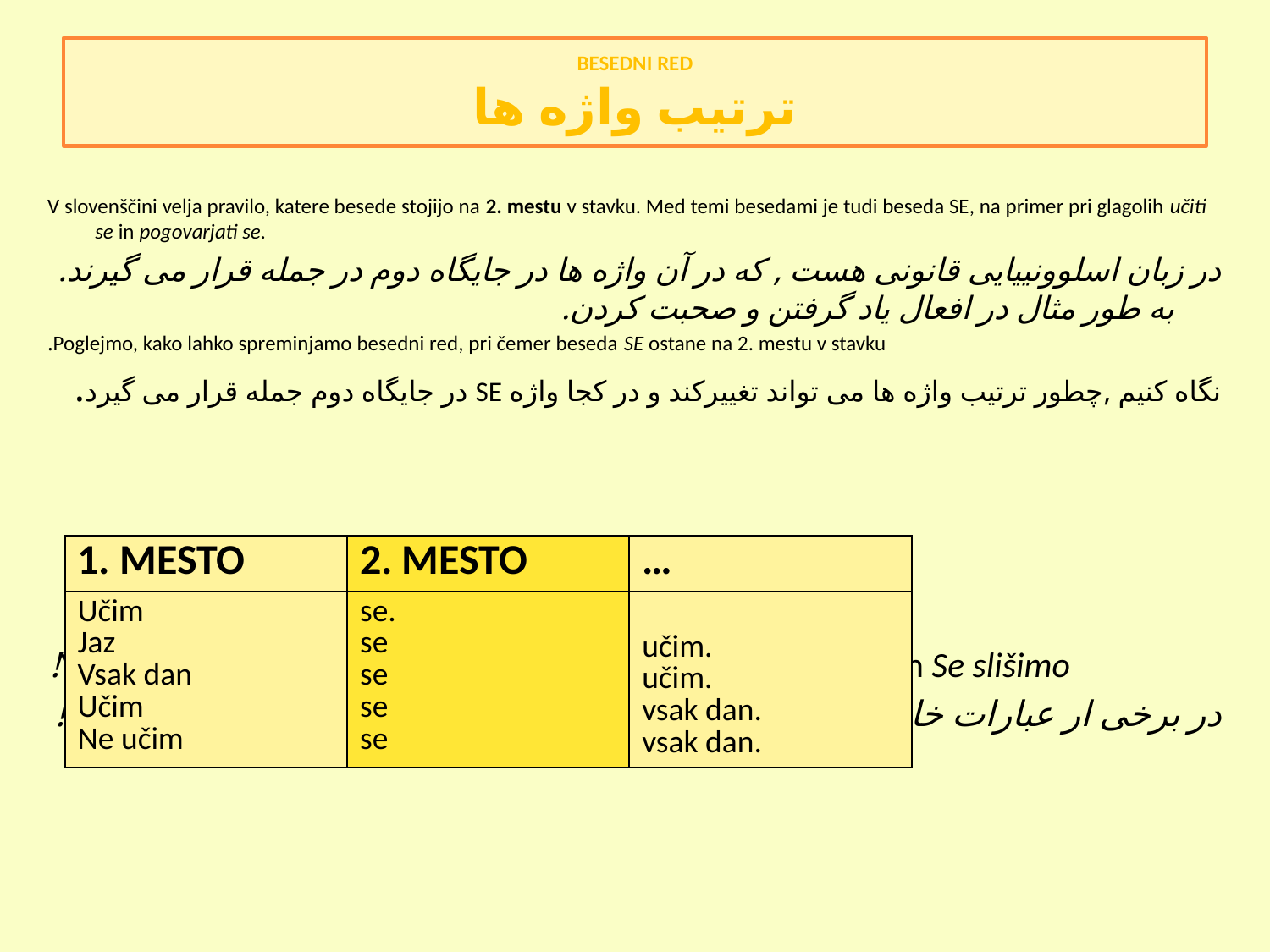

BESEDNI RED
ترتیب واژه ها
V slovenščini velja pravilo, katere besede stojijo na 2. mestu v stavku. Med temi besedami je tudi beseda SE, na primer pri glagolih učiti se in pogovarjati se.
در زبان اسلوونییایی قانونی هست , که در آن واژه ها در جایگاه دوم در جمله قرار می گیرند. به طور مثال در افعال یاد گرفتن و صحبت کردن.
Poglejmo, kako lahko spreminjamo besedni red, pri čemer beseda SE ostane na 2. mestu v stavku.
نگاه کنیم ,چطور ترتیب واژه ها می تواند تغییرکند و در کجا واژه SE در جایگاه دوم جمله قرار می گیرد.

V določenih frazah je to pravilo prekršeno, npr: Se vidimo! in Se slišimo!
در برخی ار عبارات خاص این قانون نقض می شود, مانند : Se vidimo! in Se slišimo!

| 1. MESTO | 2. MESTO | … |
| --- | --- | --- |
| Učim Jaz Vsak dan Učim Ne učim | se. se se se se | učim. učim. vsak dan. vsak dan. |